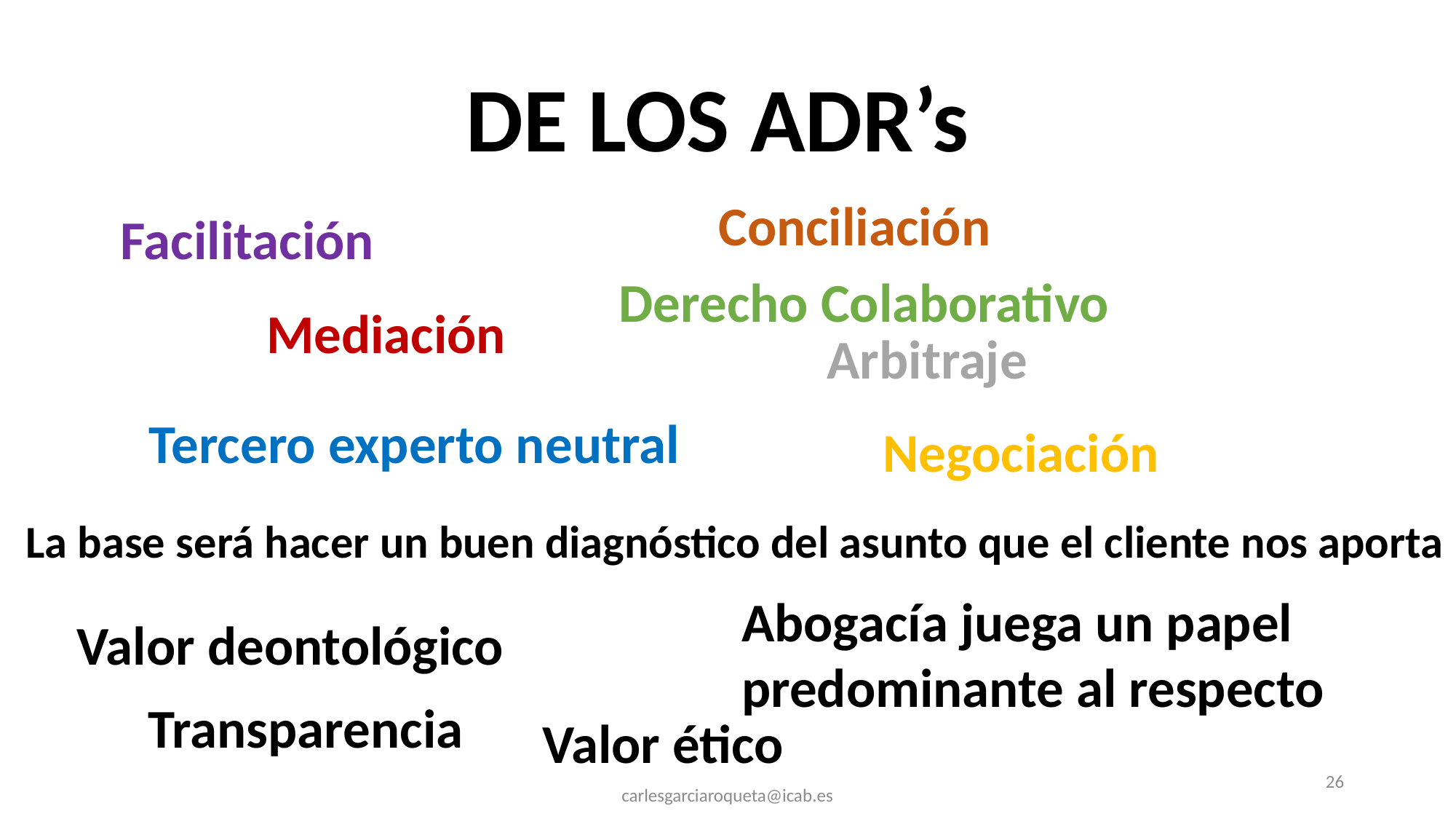

# DE LOS ADR’s
Conciliación
Facilitación
Derecho Colaborativo
Mediación
Arbitraje
Tercero experto neutral
Negociación
La base será hacer un buen diagnóstico del asunto que el cliente nos aporta
Abogacía juega un papel
predominante al respecto
Valor deontológico
Transparencia
Valor ético
26
carlesgarciaroqueta@icab.es